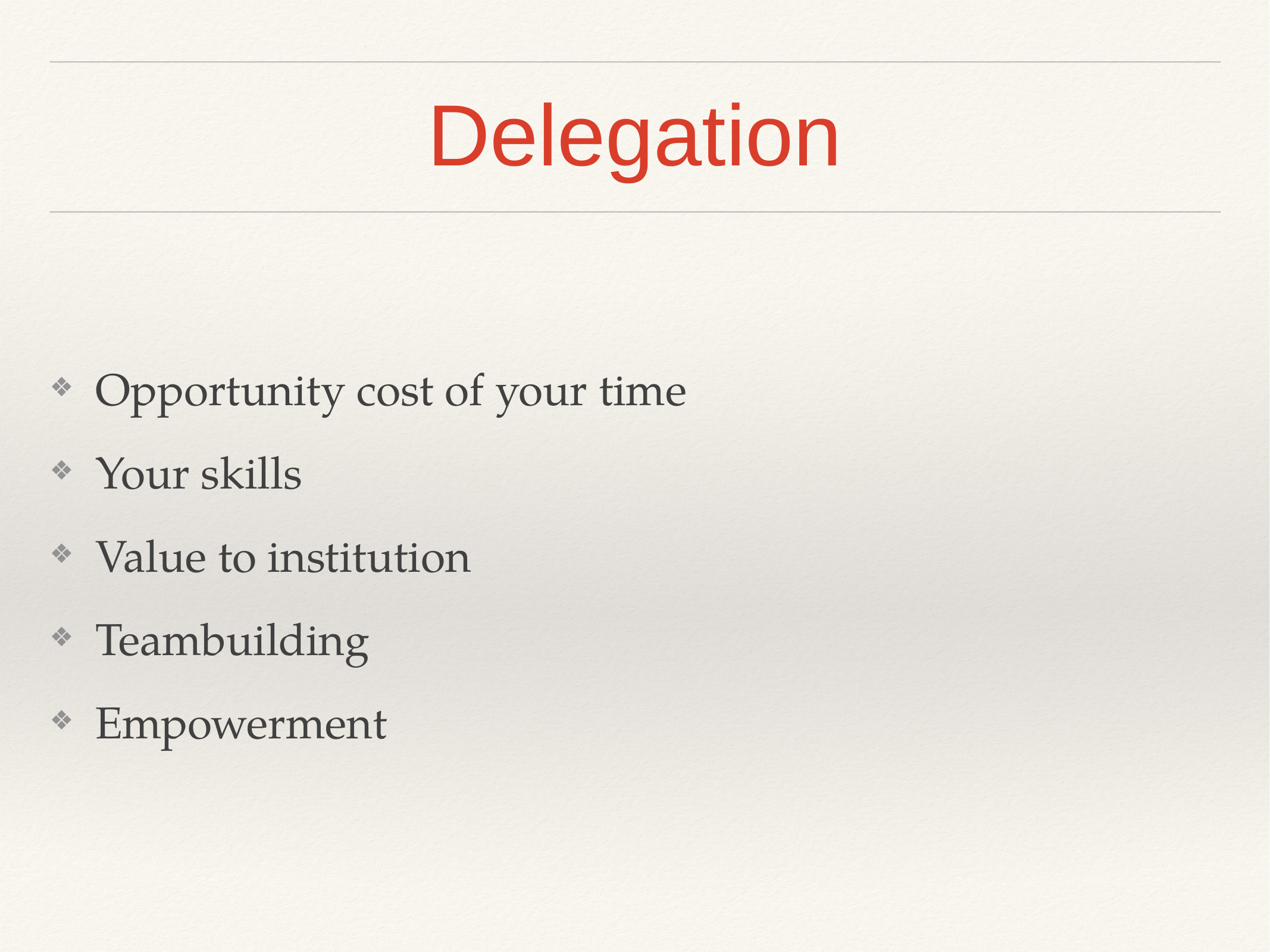

# Delegation
Opportunity cost of your time
Your skills
Value to institution
Teambuilding
Empowerment